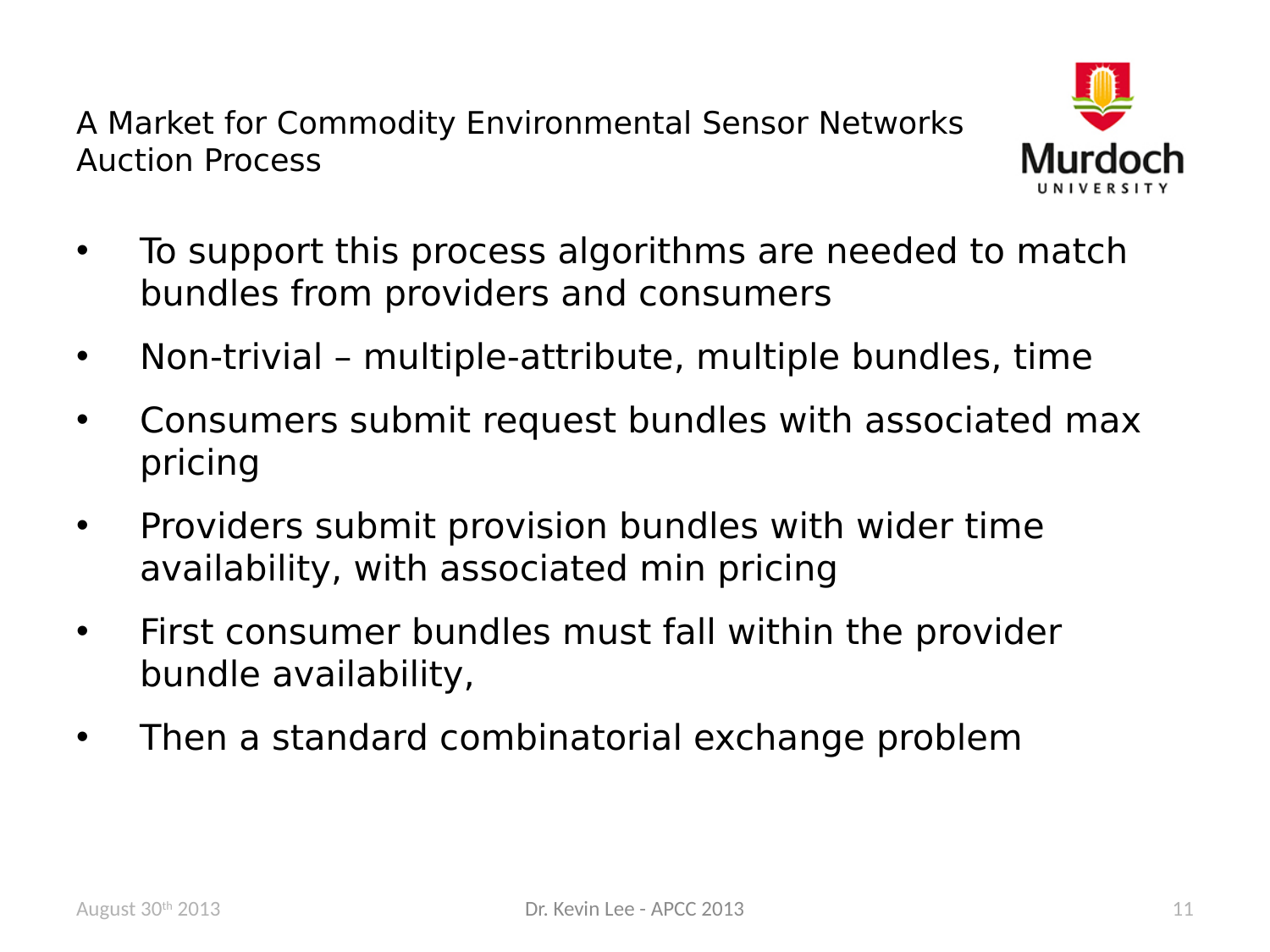

# A Market for Commodity Environmental Sensor Networks Auction Process
To support this process algorithms are needed to match bundles from providers and consumers
Non-trivial – multiple-attribute, multiple bundles, time
Consumers submit request bundles with associated max pricing
Providers submit provision bundles with wider time availability, with associated min pricing
First consumer bundles must fall within the provider bundle availability,
Then a standard combinatorial exchange problem

August 30th 2013
Dr. Kevin Lee - APCC 2013
11